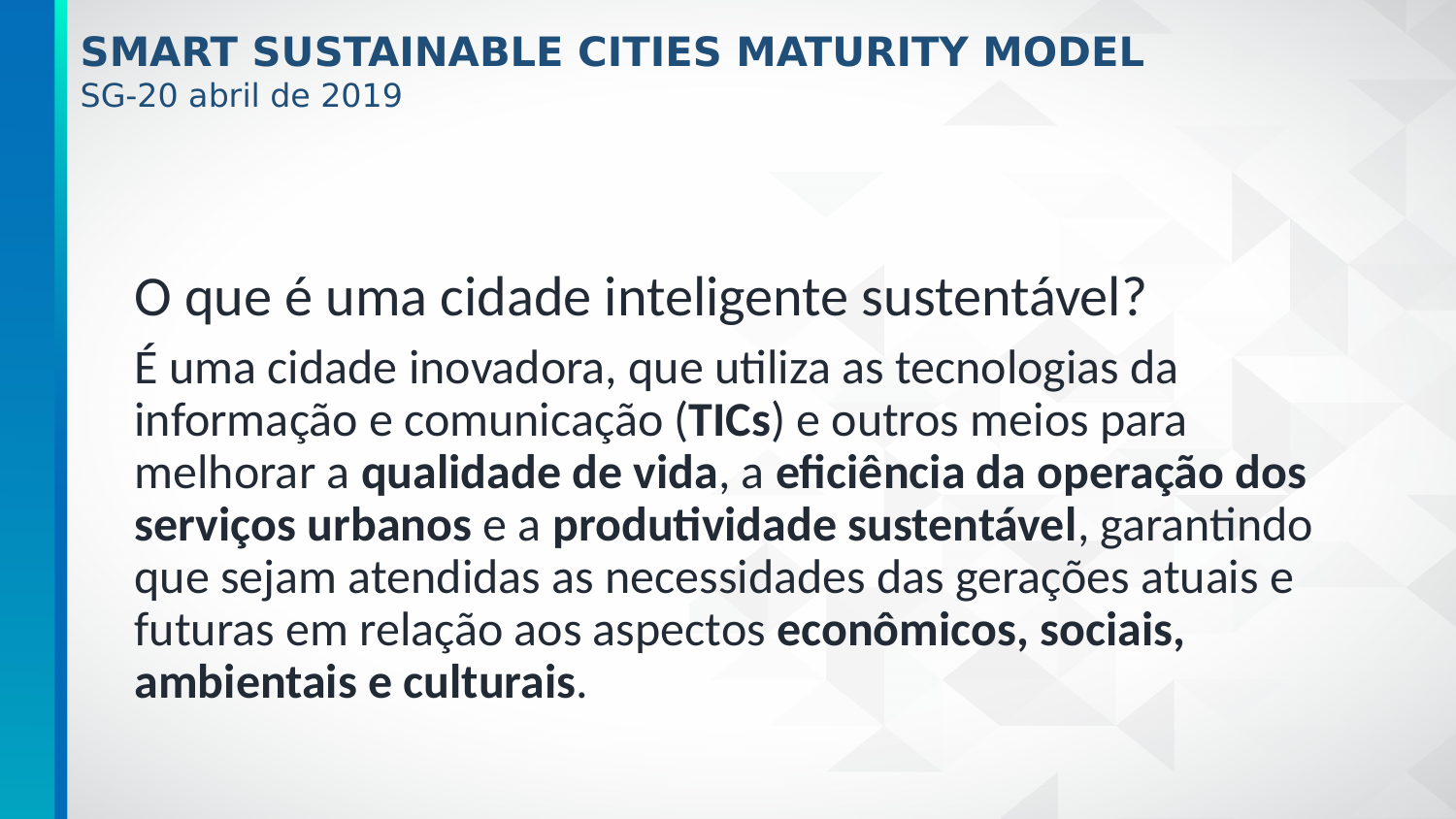

SMART SUSTAINABLE CITIES MATURITY MODEL
SG-20 abril de 2019
#
O que é uma cidade inteligente sustentável?
É uma cidade inovadora, que utiliza as tecnologias da informação e comunicação (TICs) e outros meios para melhorar a qualidade de vida, a eficiência da operação dos serviços urbanos e a produtividade sustentável, garantindo que sejam atendidas as necessidades das gerações atuais e futuras em relação aos aspectos econômicos, sociais, ambientais e culturais.